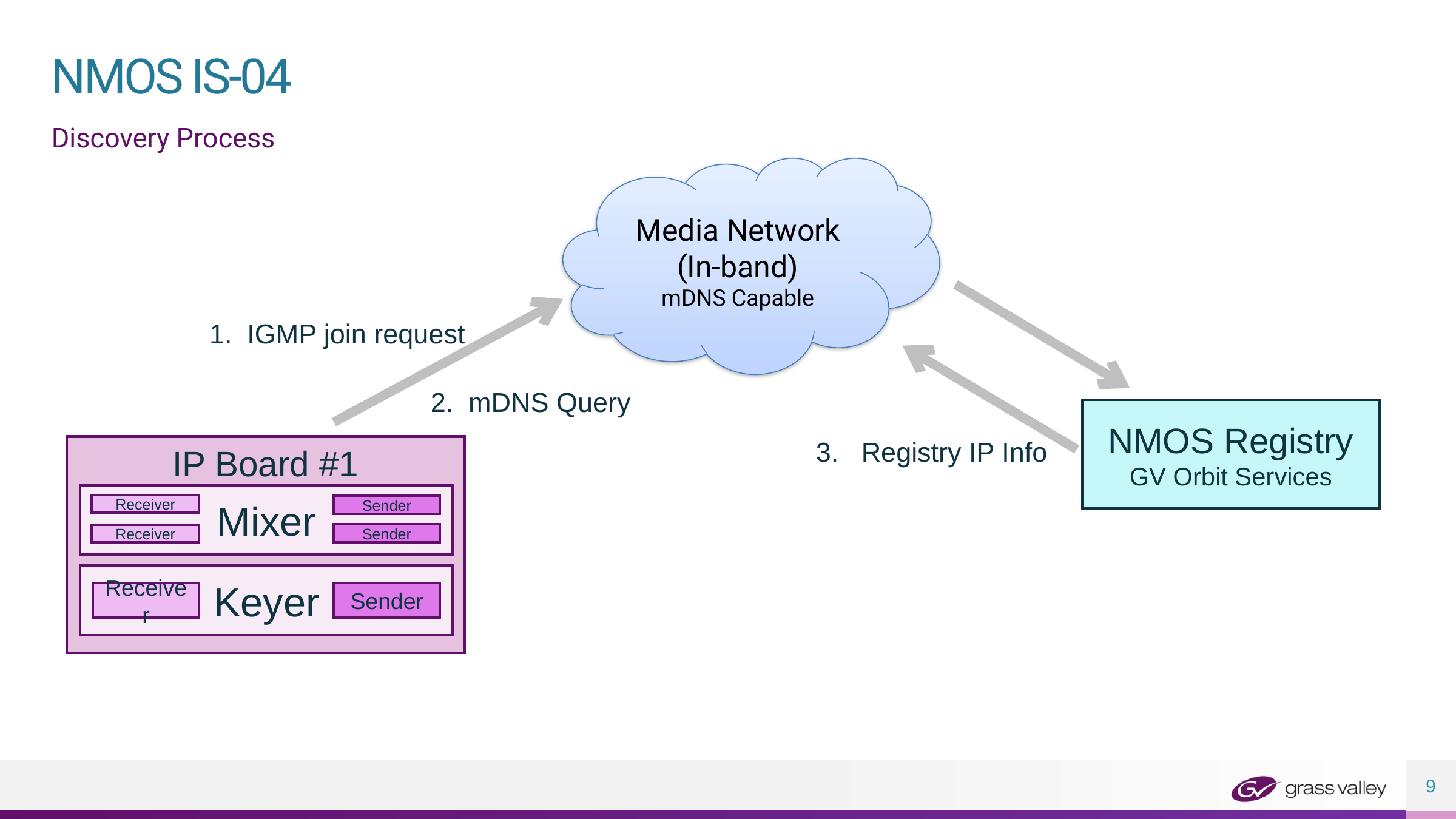

# NMOS IS-04
Discovery Process
Media Network
(In-band)
mDNS Capable
1.  IGMP join request
2.  mDNS Query
NMOS Registry
GV Orbit Services
Registry IP Info
IP Board #1
Mixer
Receiver
Sender
Sender
Receiver
Keyer
Receiver
Sender
9